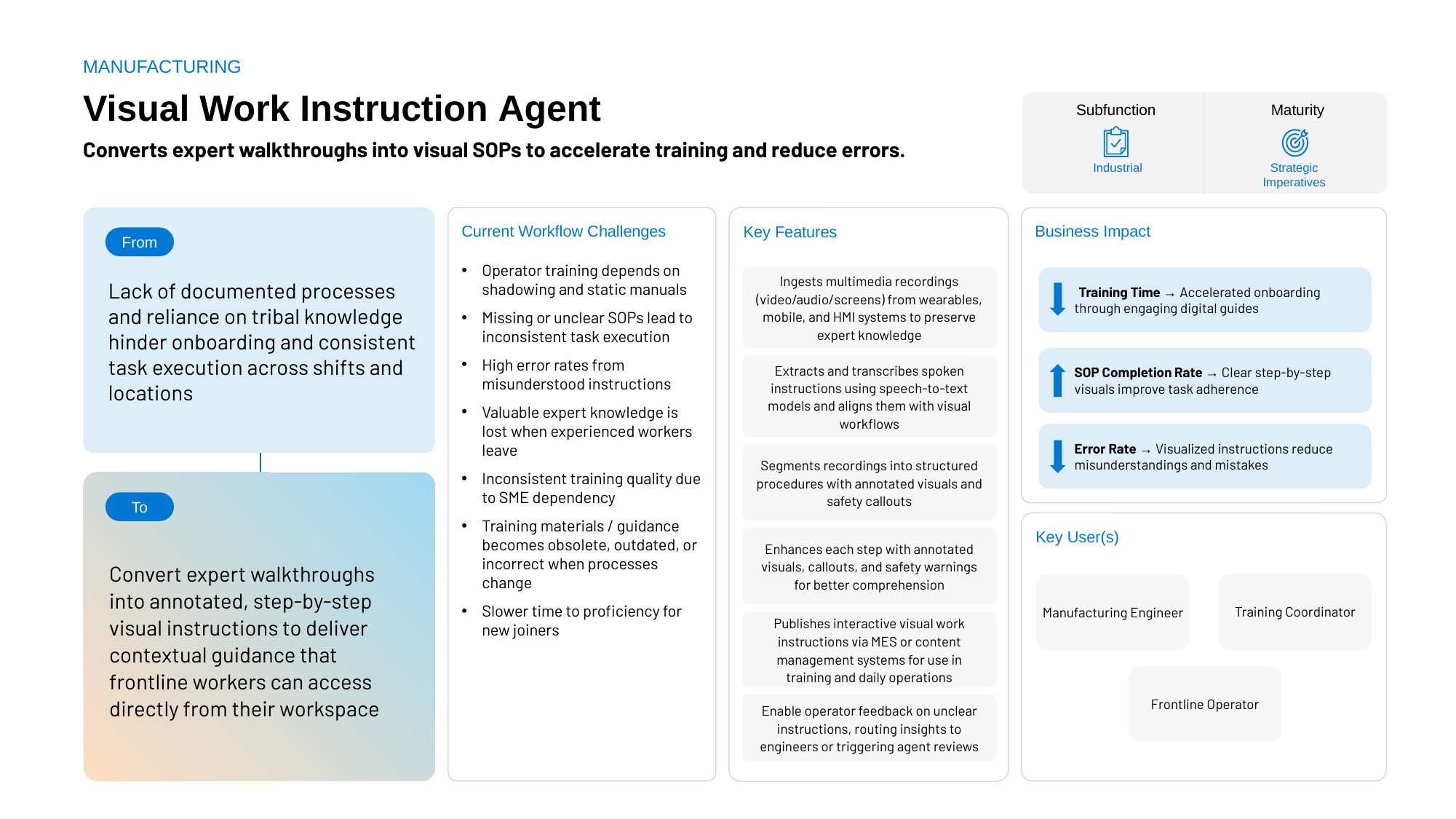

MANUFACTURING
Visual Work Instruction Agent

Maturity
Subfunction

Converts expert walkthroughs into visual SOPs to accelerate training and reduce errors.
Strategic Imperatives
 Industrial
Lack of documented processes and reliance on tribal knowledge hinder onboarding and consistent task execution across shifts and locations
Current Workflow Challenges

Operator training depends on shadowing and static manuals
Missing or unclear SOPs lead to inconsistent task execution
High error rates from misunderstood instructions
Valuable expert knowledge is lost when experienced workers leave
Inconsistent training quality due to SME dependency
Training materials / guidance becomes obsolete, outdated, or incorrect when processes change
Slower time to proficiency for new joiners
Key Features
Business Impact
From
Ingests multimedia recordings (video/audio/screens) from wearables, mobile, and HMI systems to preserve expert knowledge
  Training Time → Accelerated onboarding through engaging digital guides

SOP Completion Rate → Clear step-by-step visuals improve task adherence
Extracts and transcribes spoken instructions using speech-to-text models and aligns them with visual workflows

Error Rate → Visualized instructions reduce misunderstandings and mistakes

Segments recordings into structured procedures with annotated visuals and safety callouts

Convert expert walkthroughs into annotated, step-by-step visual instructions to deliver contextual guidance that frontline workers can access directly from their workspace
To
Key User(s)
Enhances each step with annotated visuals, callouts, and safety warnings for better comprehension
AI Agent drives real-time intent identification, intelligent routing, and hyper-personalized recommendations
Training Coordinator
Manufacturing Engineer
Publishes interactive visual work instructions via MES or content management systems for use in training and daily operations
Frontline Operator

Enable operator feedback on unclear instructions, routing insights to engineers or triggering agent reviews